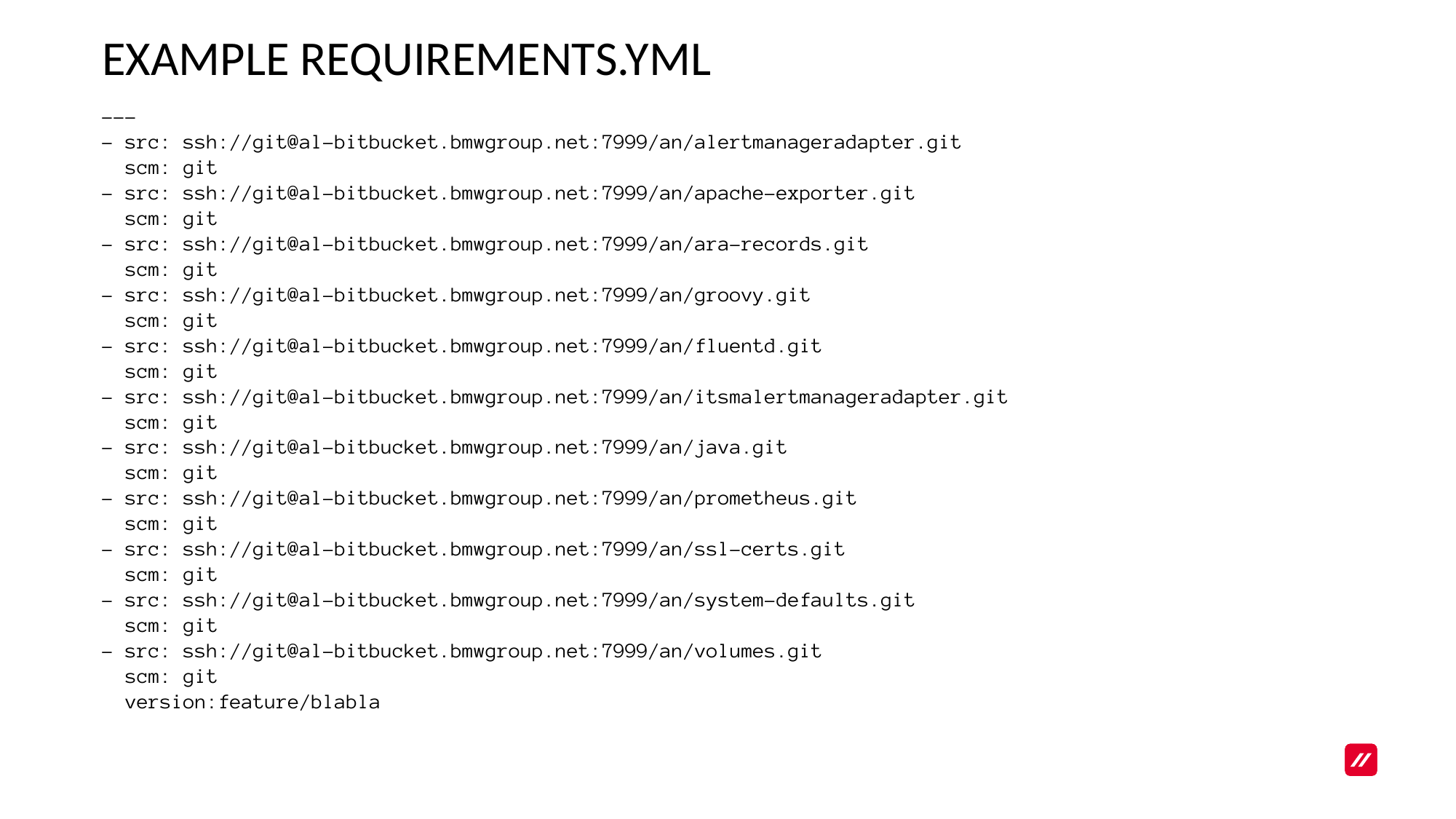

# Example requirements.yml
---
- src: ssh://git@al-bitbucket.bmwgroup.net:7999/an/alertmanageradapter.git
  scm: git
- src: ssh://git@al-bitbucket.bmwgroup.net:7999/an/apache-exporter.git
  scm: git
- src: ssh://git@al-bitbucket.bmwgroup.net:7999/an/ara-records.git
  scm: git
- src: ssh://git@al-bitbucket.bmwgroup.net:7999/an/groovy.git
  scm: git
- src: ssh://git@al-bitbucket.bmwgroup.net:7999/an/fluentd.git
  scm: git
- src: ssh://git@al-bitbucket.bmwgroup.net:7999/an/itsmalertmanageradapter.git
  scm: git
- src: ssh://git@al-bitbucket.bmwgroup.net:7999/an/java.git
  scm: git
- src: ssh://git@al-bitbucket.bmwgroup.net:7999/an/prometheus.git
  scm: git
- src: ssh://git@al-bitbucket.bmwgroup.net:7999/an/ssl-certs.git
  scm: git
- src: ssh://git@al-bitbucket.bmwgroup.net:7999/an/system-defaults.git
  scm: git
- src: ssh://git@al-bitbucket.bmwgroup.net:7999/an/volumes.git
  scm: git
  version:feature/blabla